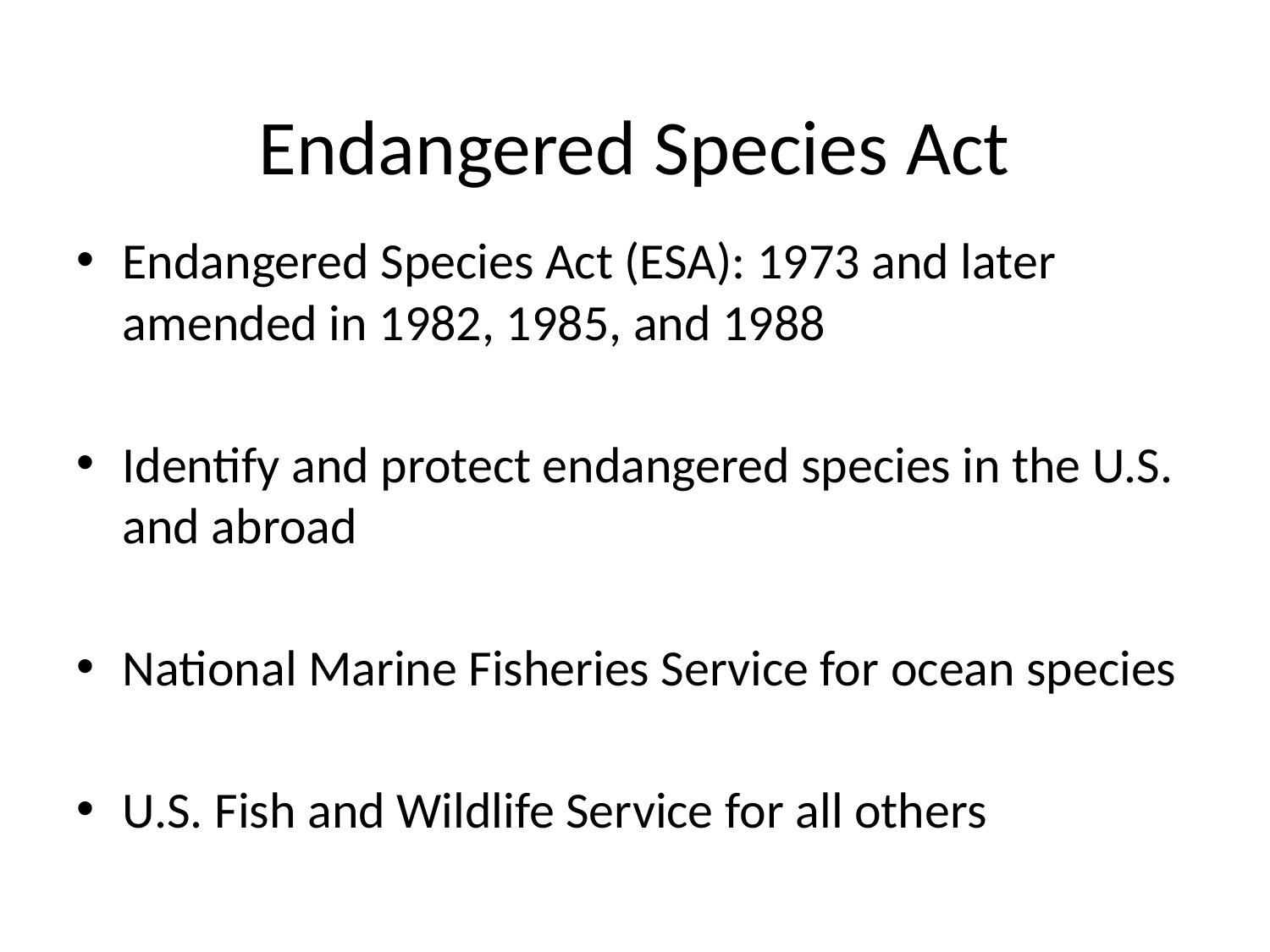

# Endangered Species Act
Endangered Species Act (ESA): 1973 and later amended in 1982, 1985, and 1988

Identify and protect endangered species in the U.S. and abroad

National Marine Fisheries Service for ocean species

U.S. Fish and Wildlife Service for all others